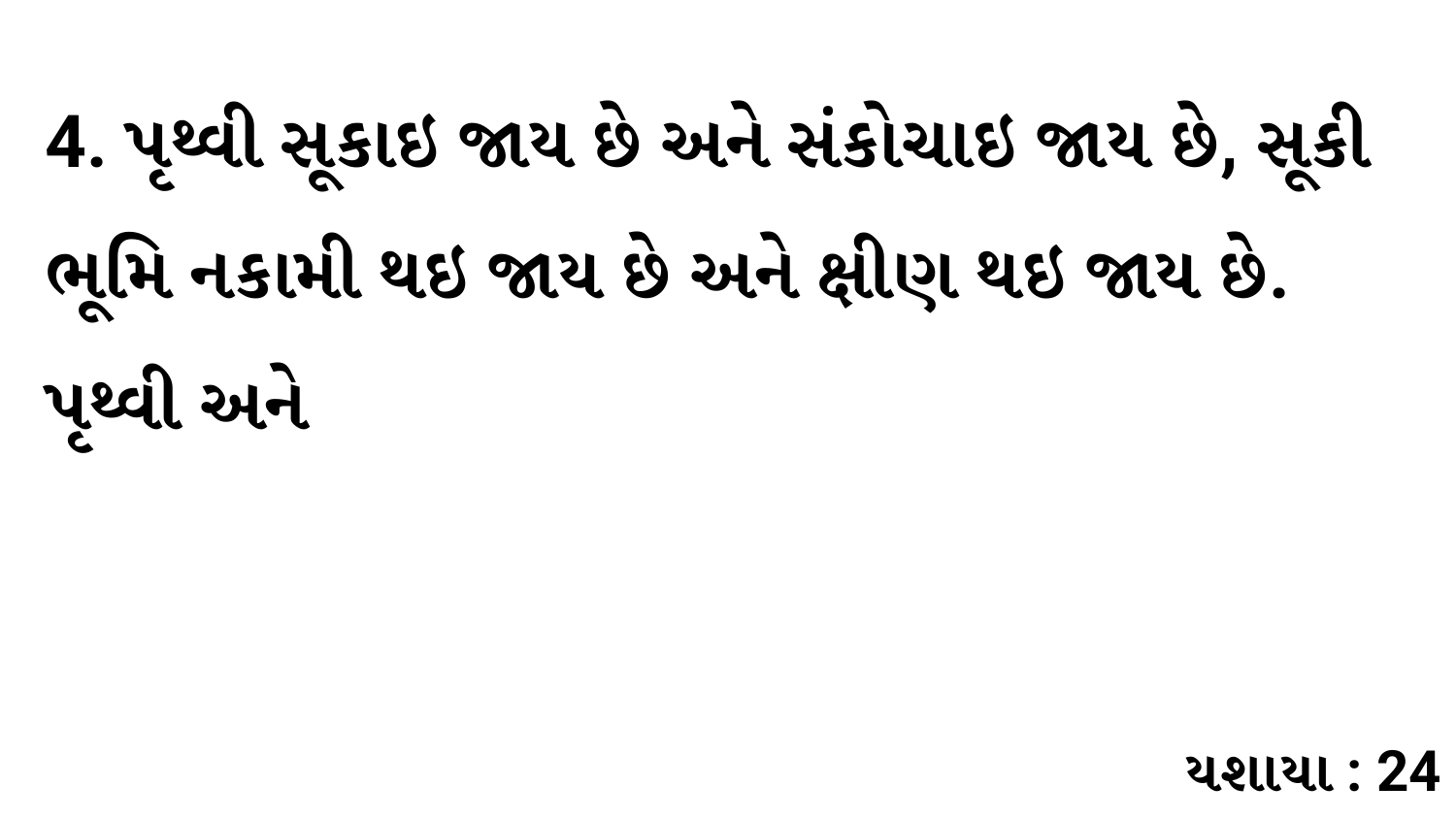

4. પૃથ્વી સૂકાઇ જાય છે અને સંકોચાઇ જાય છે, સૂકી ભૂમિ નકામી થઇ જાય છે અને ક્ષીણ થઇ જાય છે. પૃથ્વી અને
યશાયા : 24